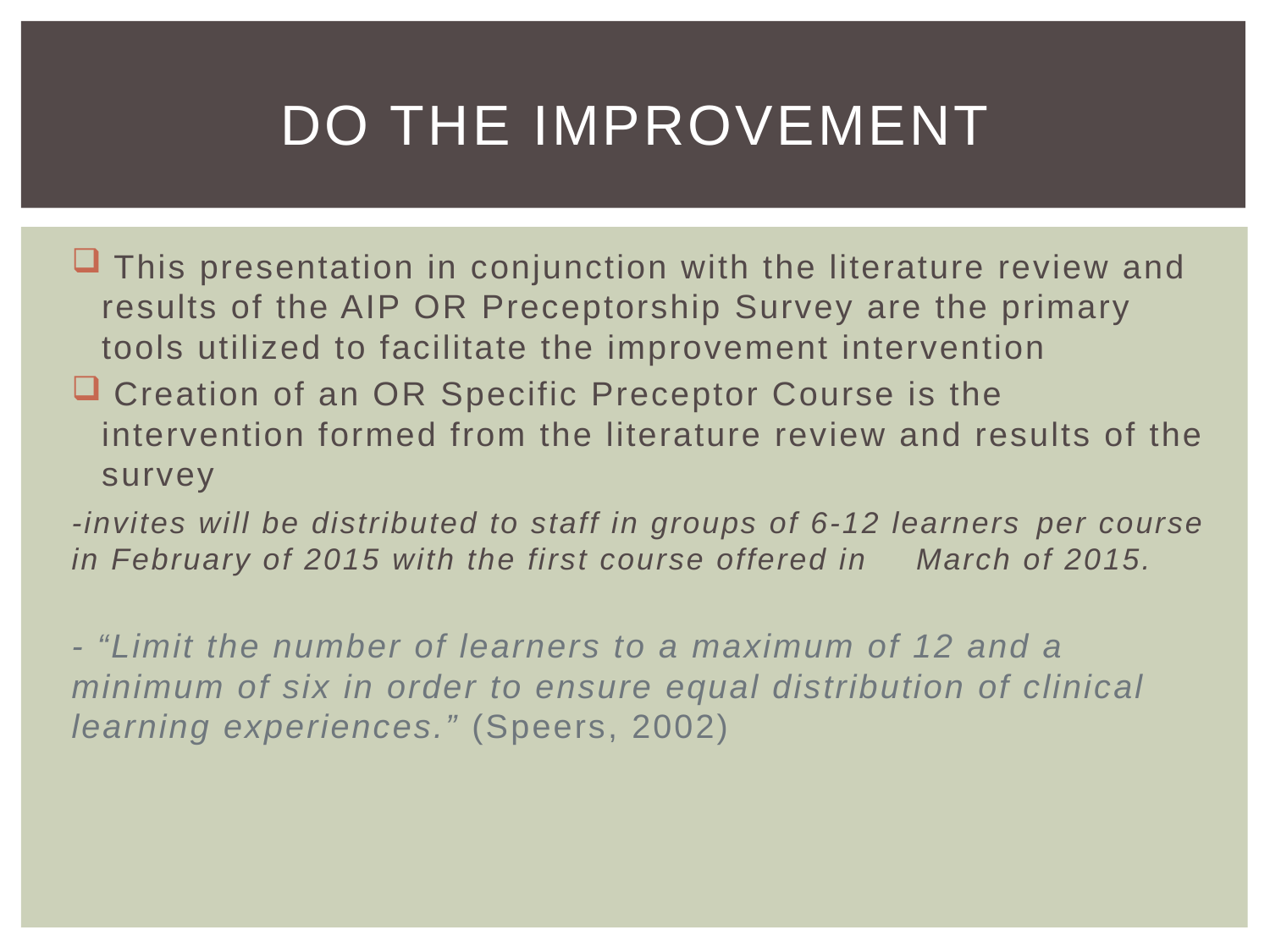

# DO the improvement
 This presentation in conjunction with the literature review and results of the AIP OR Preceptorship Survey are the primary tools utilized to facilitate the improvement intervention
 Creation of an OR Specific Preceptor Course is the intervention formed from the literature review and results of the survey
	-invites will be distributed to staff in groups of 6-12 learners 	per course in February of 2015 with the first course offered in 	March of 2015.

- “Limit the number of learners to a maximum of 12 and a minimum of six in order to ensure equal distribution of clinical learning experiences.” (Speers, 2002)